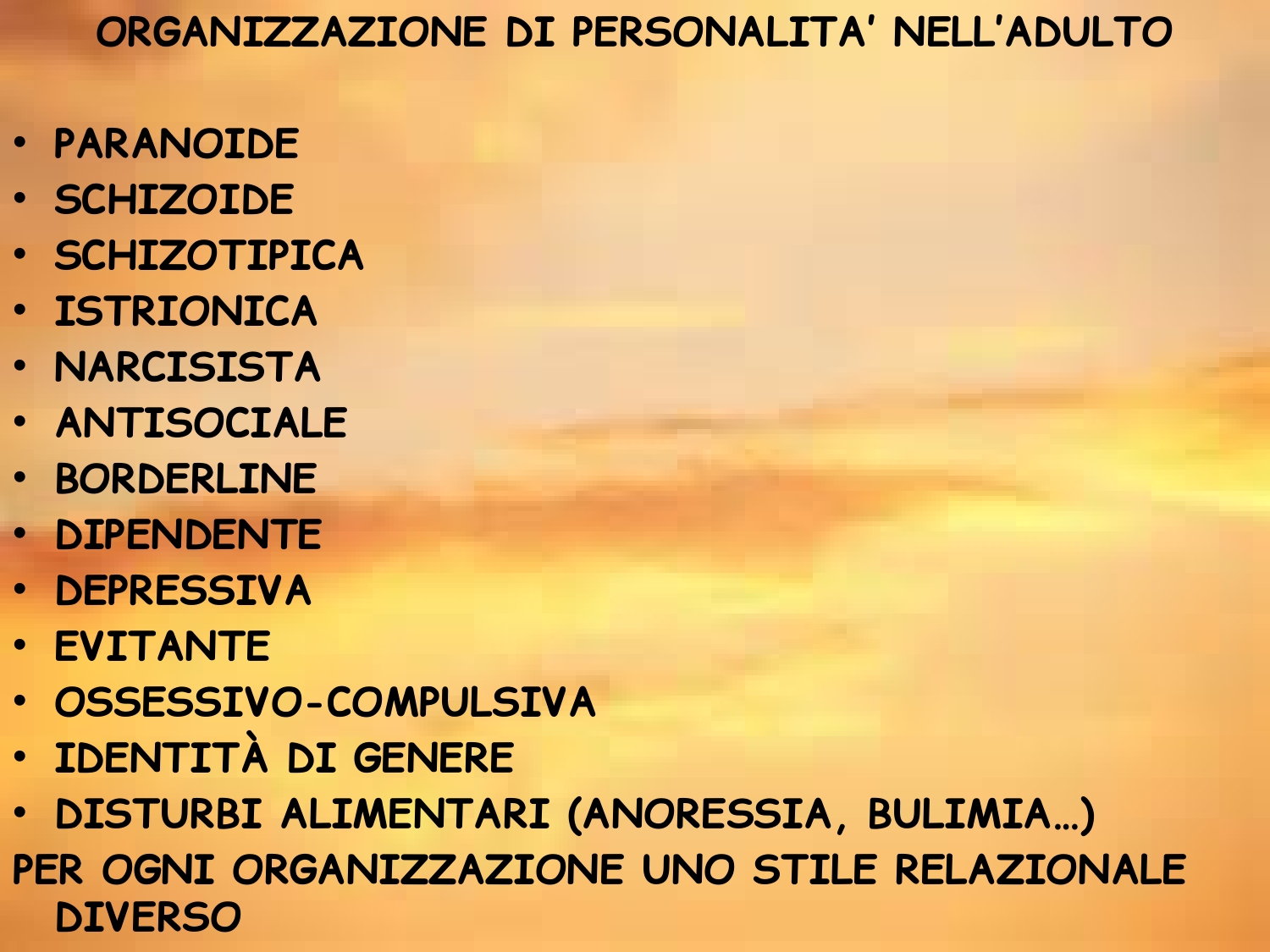

ORGANIZZAZIONE DI PERSONALITA’ NELL’ADULTO

PARANOIDE
SCHIZOIDE
SCHIZOTIPICA
ISTRIONICA
NARCISISTA
ANTISOCIALE
BORDERLINE
DIPENDENTE
DEPRESSIVA
EVITANTE
OSSESSIVO-COMPULSIVA
IDENTITÀ DI GENERE
DISTURBI ALIMENTARI (ANORESSIA, BULIMIA…)
PER OGNI ORGANIZZAZIONE UNO STILE RELAZIONALE DIVERSO
# Organizzazioni di personalità nell’adulto